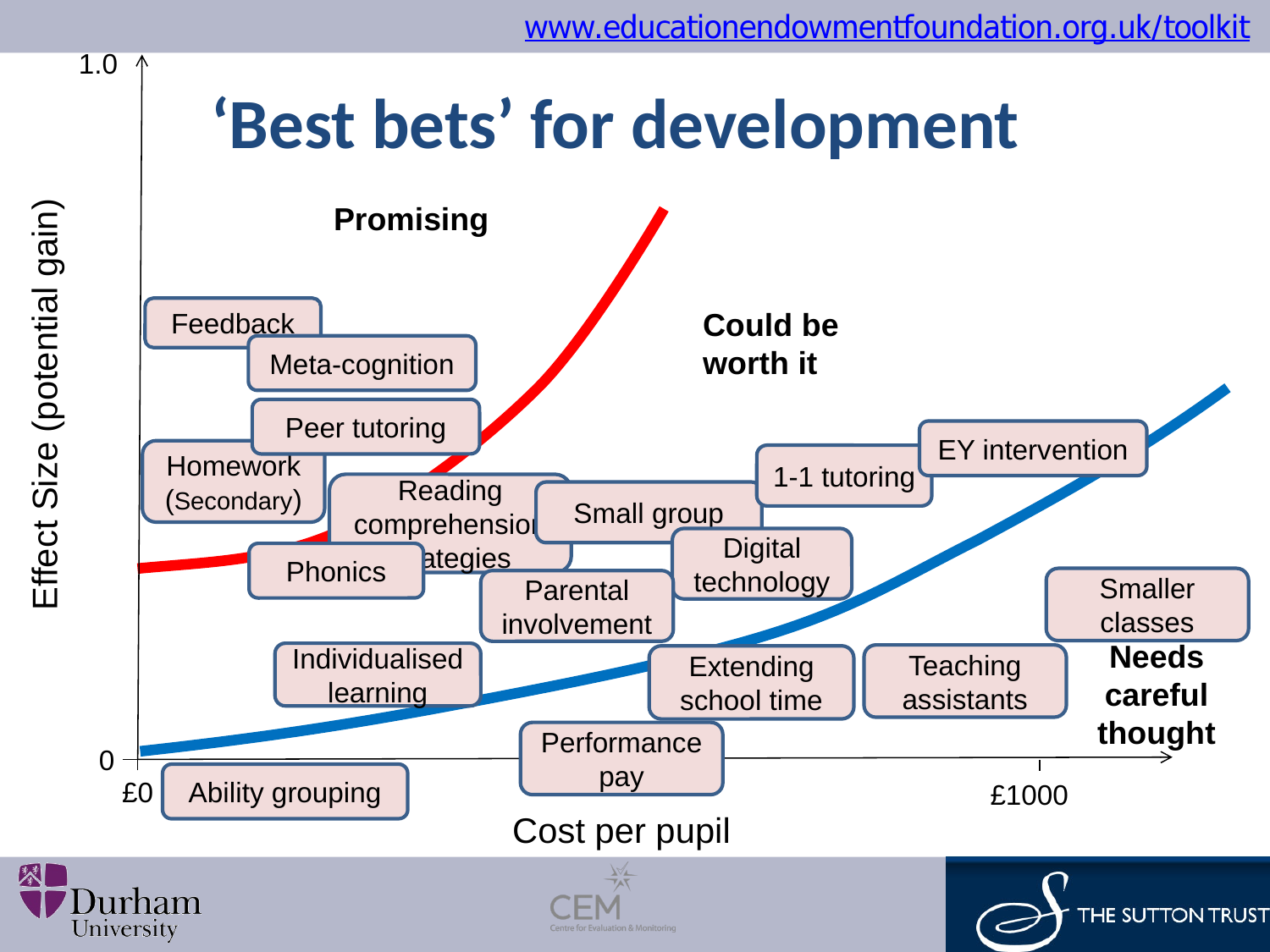

www.educationendowmentfoundation.org.uk/toolkit
1.0
# ‘Best bets’ for development
Promising

Feedback
Could be worth it
Meta-cognition
Effect Size (potential gain)

Peer tutoring
EY intervention
Homework (Secondary)
1-1 tutoring
Reading comprehension strategies
Small group
Digital technology
Phonics
Smaller classes
Parental involvement
Needs careful thought
Individualised learning
Teaching assistants
Extending school time
Performance pay
0
Ability grouping
£0
£1000
Cost per pupil